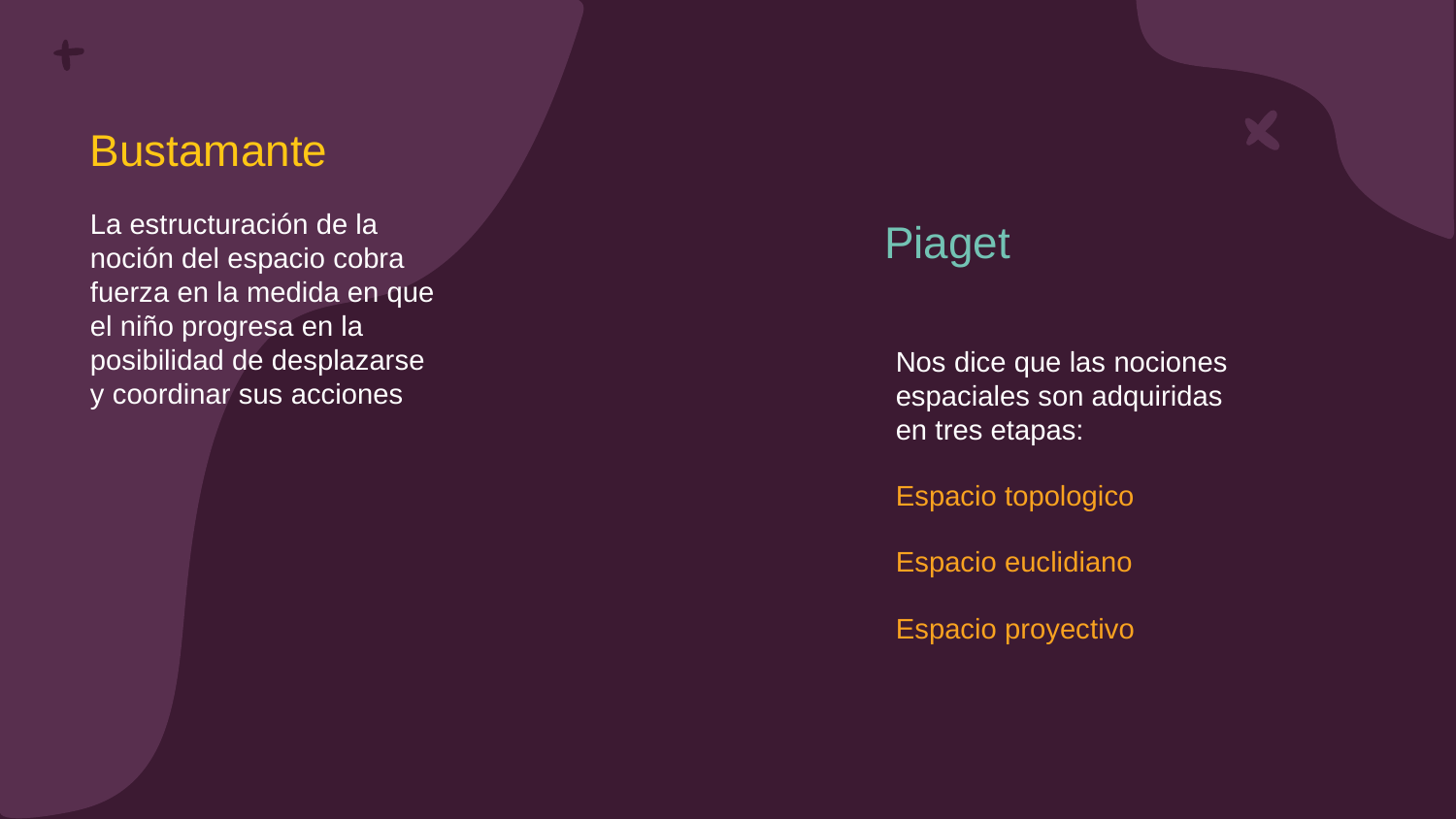

Bustamante
La estructuración de la noción del espacio cobra fuerza en la medida en que el niño progresa en la posibilidad de desplazarse y coordinar sus acciones
Piaget
Nos dice que las nociones espaciales son adquiridas en tres etapas:
Espacio topologico
Espacio euclidiano
Espacio proyectivo